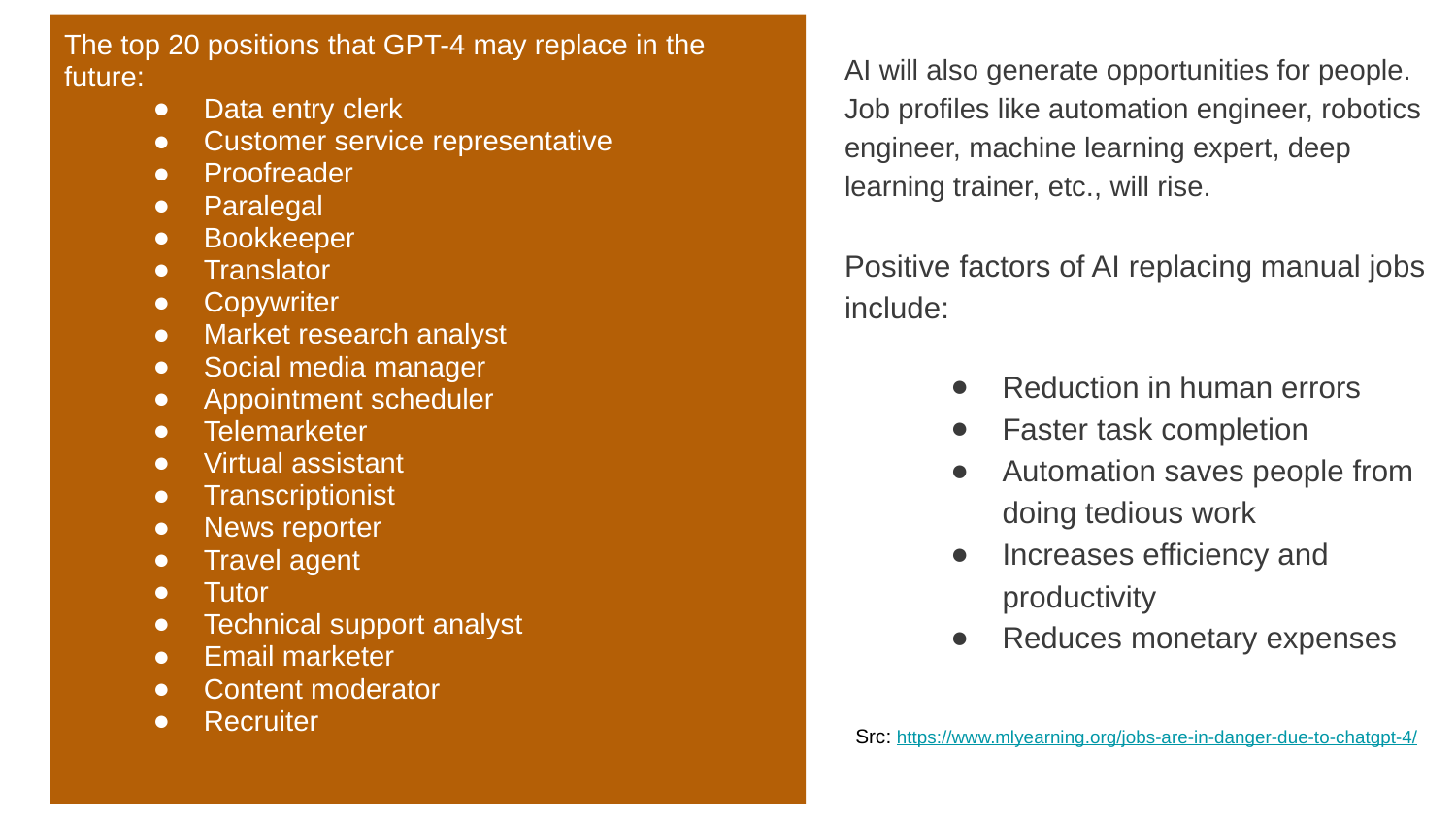

The top 20 positions that GPT-4 may replace in the future:
Data entry clerk
Customer service representative
Proofreader
Paralegal
Bookkeeper
Translator
Copywriter
Market research analyst
Social media manager
Appointment scheduler
Telemarketer
Virtual assistant
Transcriptionist
News reporter
Travel agent
Tutor
Technical support analyst
Email marketer
Content moderator
Recruiter
AI will also generate opportunities for people. Job profiles like automation engineer, robotics engineer, machine learning expert, deep learning trainer, etc., will rise.
Positive factors of AI replacing manual jobs include:
Reduction in human errors
Faster task completion
Automation saves people from doing tedious work
Increases efficiency and productivity
Reduces monetary expenses
Src: https://www.mlyearning.org/jobs-are-in-danger-due-to-chatgpt-4/